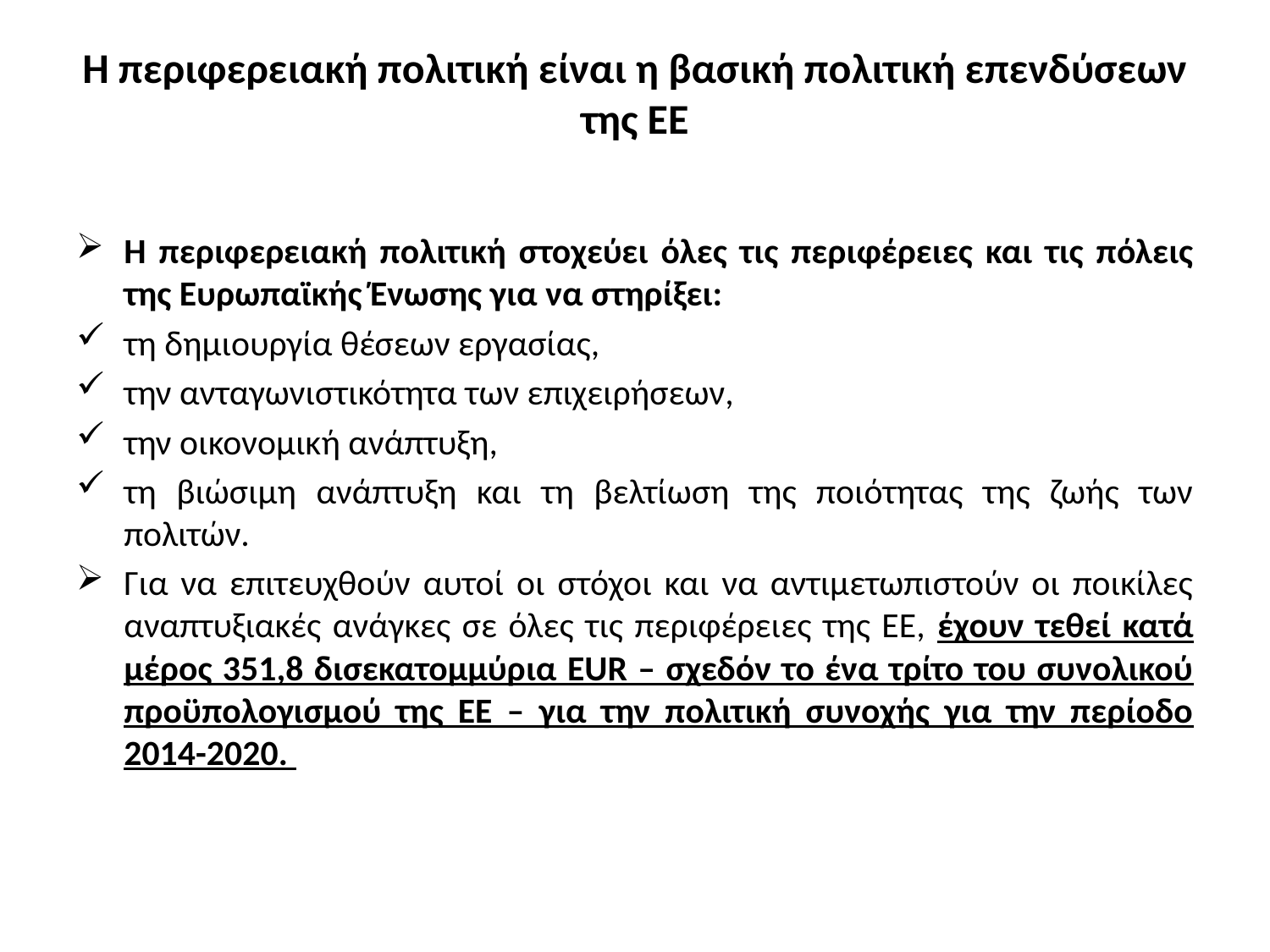

# Η περιφερειακή πολιτική είναι η βασική πολιτική επενδύσεων της ΕΕ
Η περιφερειακή πολιτική στοχεύει όλες τις περιφέρειες και τις πόλεις της Ευρωπαϊκής Ένωσης για να στηρίξει:
τη δημιουργία θέσεων εργασίας,
την ανταγωνιστικότητα των επιχειρήσεων,
την οικονομική ανάπτυξη,
τη βιώσιμη ανάπτυξη και τη βελτίωση της ποιότητας της ζωής των πολιτών.
Για να επιτευχθούν αυτοί οι στόχοι και να αντιμετωπιστούν οι ποικίλες αναπτυξιακές ανάγκες σε όλες τις περιφέρειες της ΕΕ, έχουν τεθεί κατά μέρος 351,8 δισεκατομμύρια EUR – σχεδόν το ένα τρίτο του συνολικού προϋπολογισμού της ΕΕ – για την πολιτική συνοχής για την περίοδο 2014-2020.